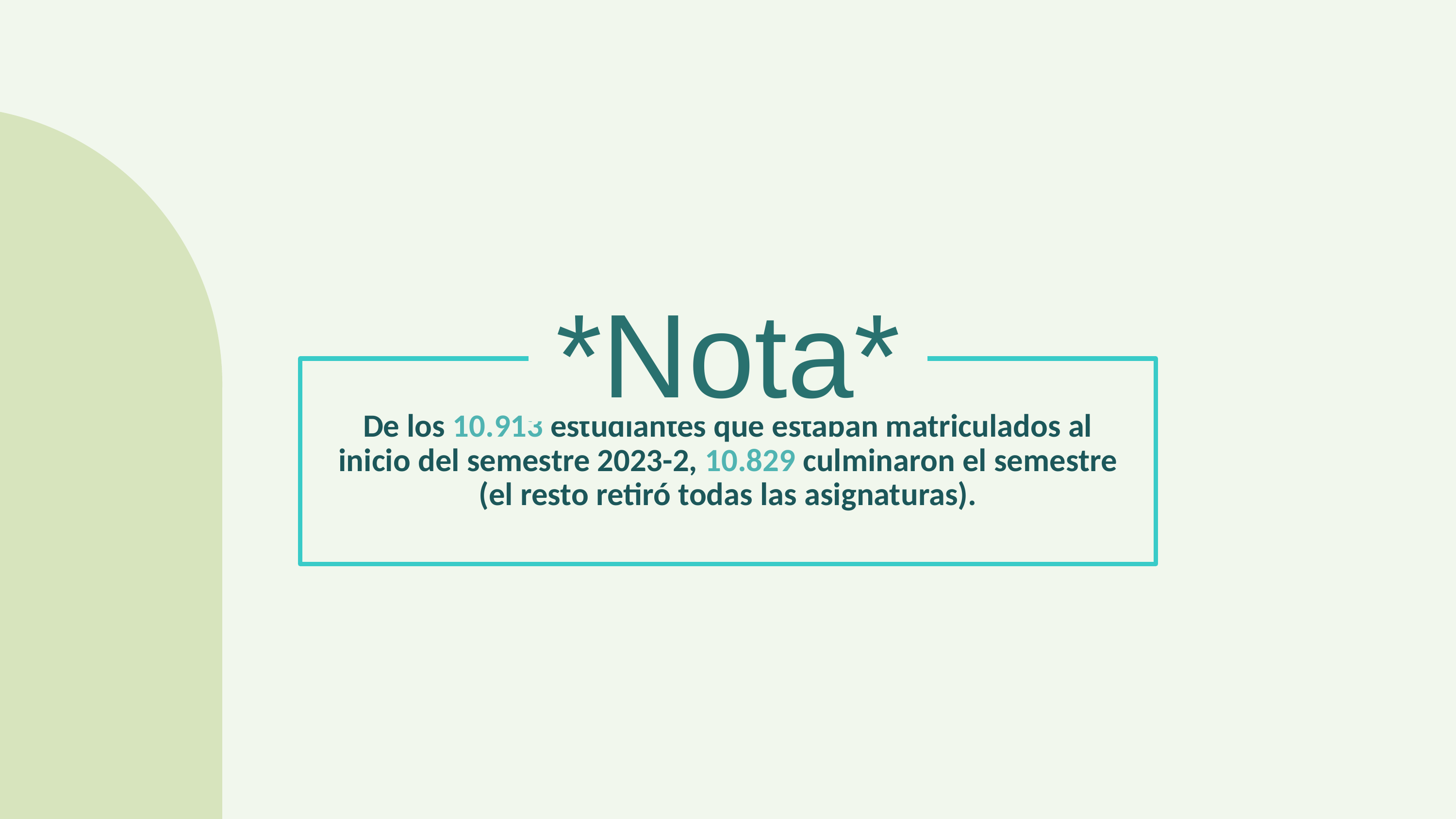

*Nota*

De los 10.913 estudiantes que estaban matriculados al inicio del semestre 2023-2, 10.829 culminaron el semestre
(el resto retiró todas las asignaturas).